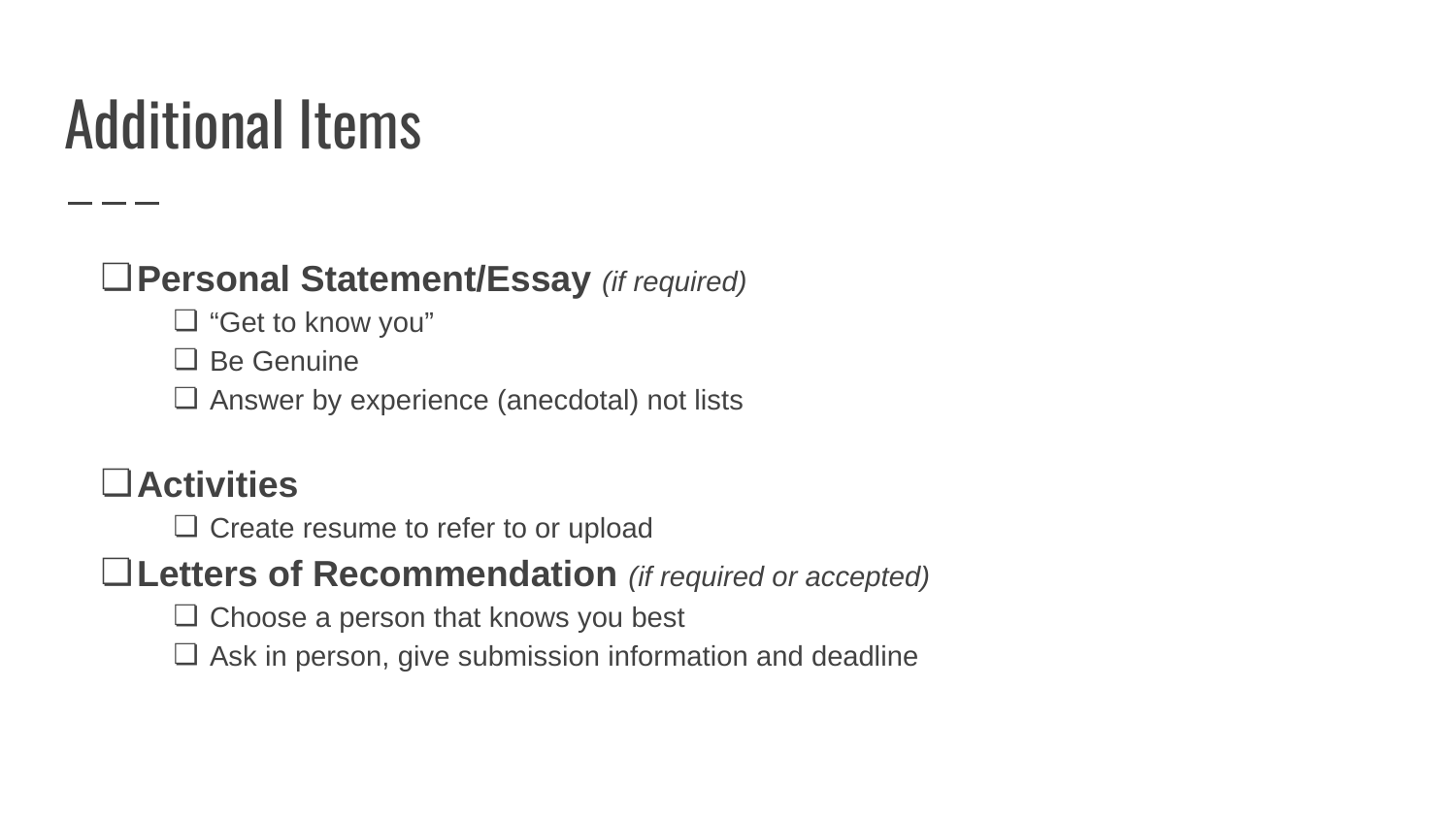

# Additional Items
Personal Statement/Essay (if required)
“Get to know you”
Be Genuine
Answer by experience (anecdotal) not lists

Activities
Create resume to refer to or upload
Letters of Recommendation (if required or accepted)
Choose a person that knows you best
Ask in person, give submission information and deadline